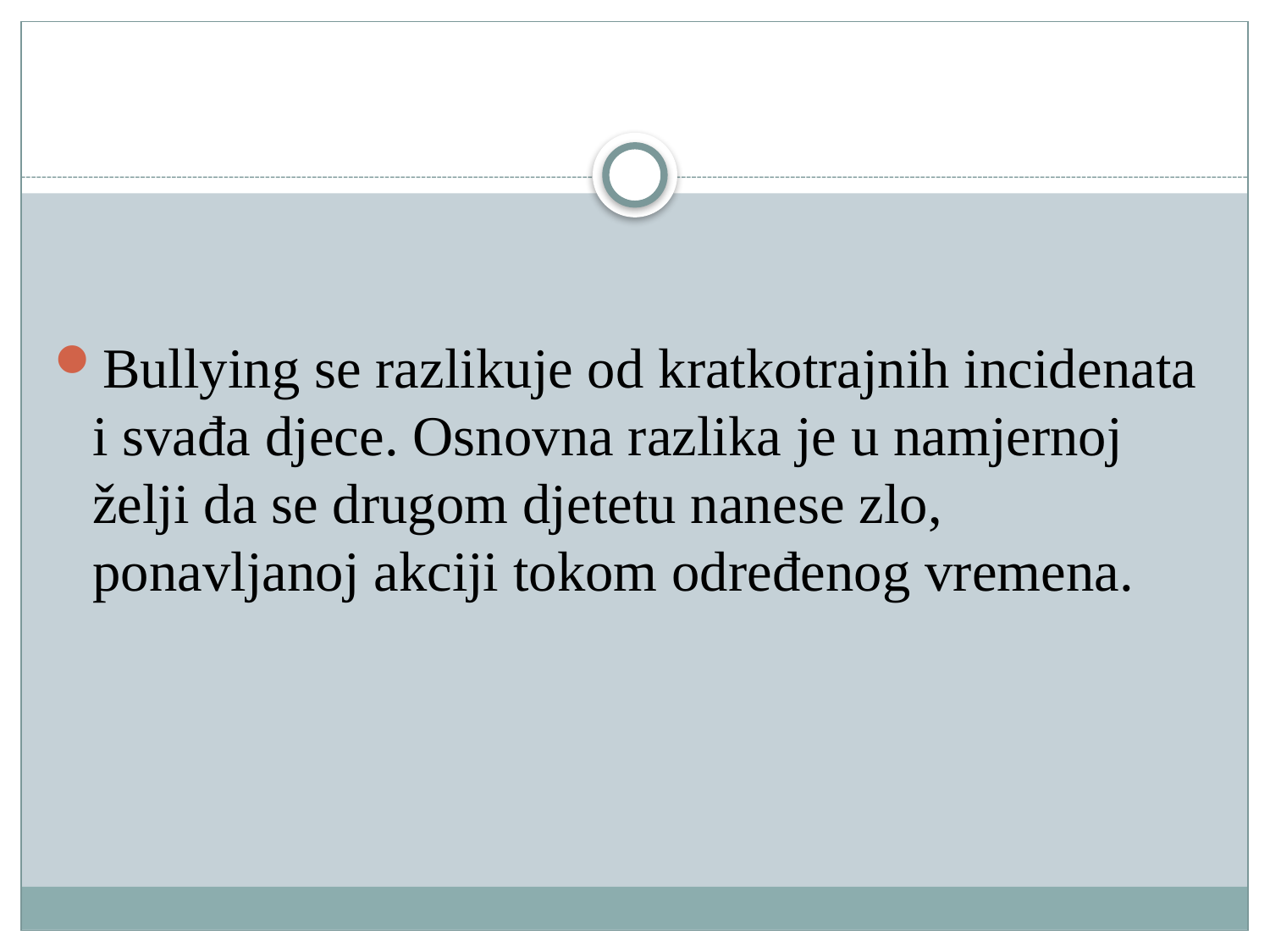

#

Bullying se razlikuje od kratkotrajnih incidenata i svađa djece. Osnovna razlika je u namjernoj želji da se drugom djetetu nanese zlo, ponavljanoj akciji tokom određenog vremena.